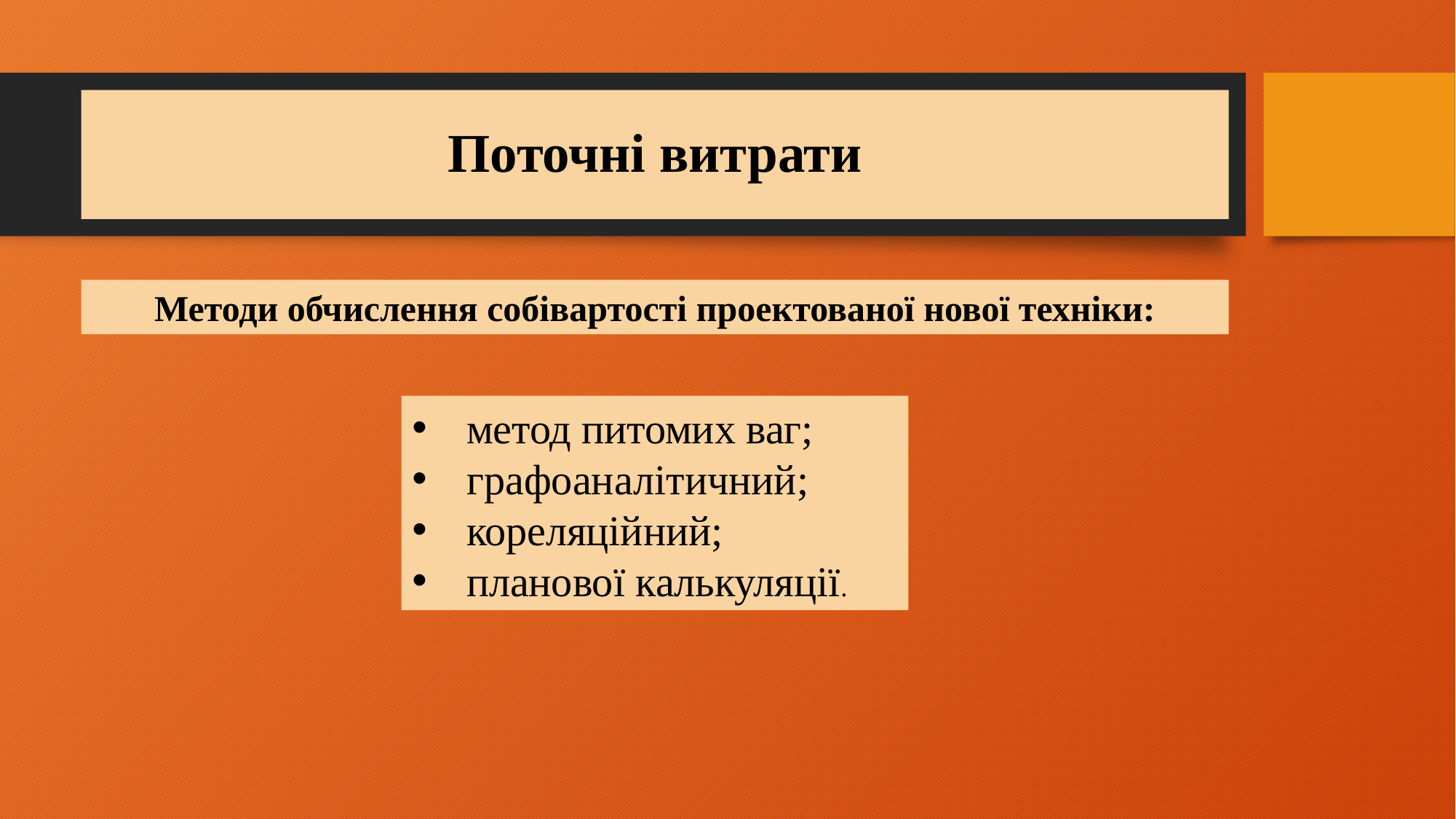

# Поточні витрати
Методи обчислення собівартості проектованої нової техніки:
метод питомих ваг;
графоаналітичний;
кореляційний;
планової калькуляції.